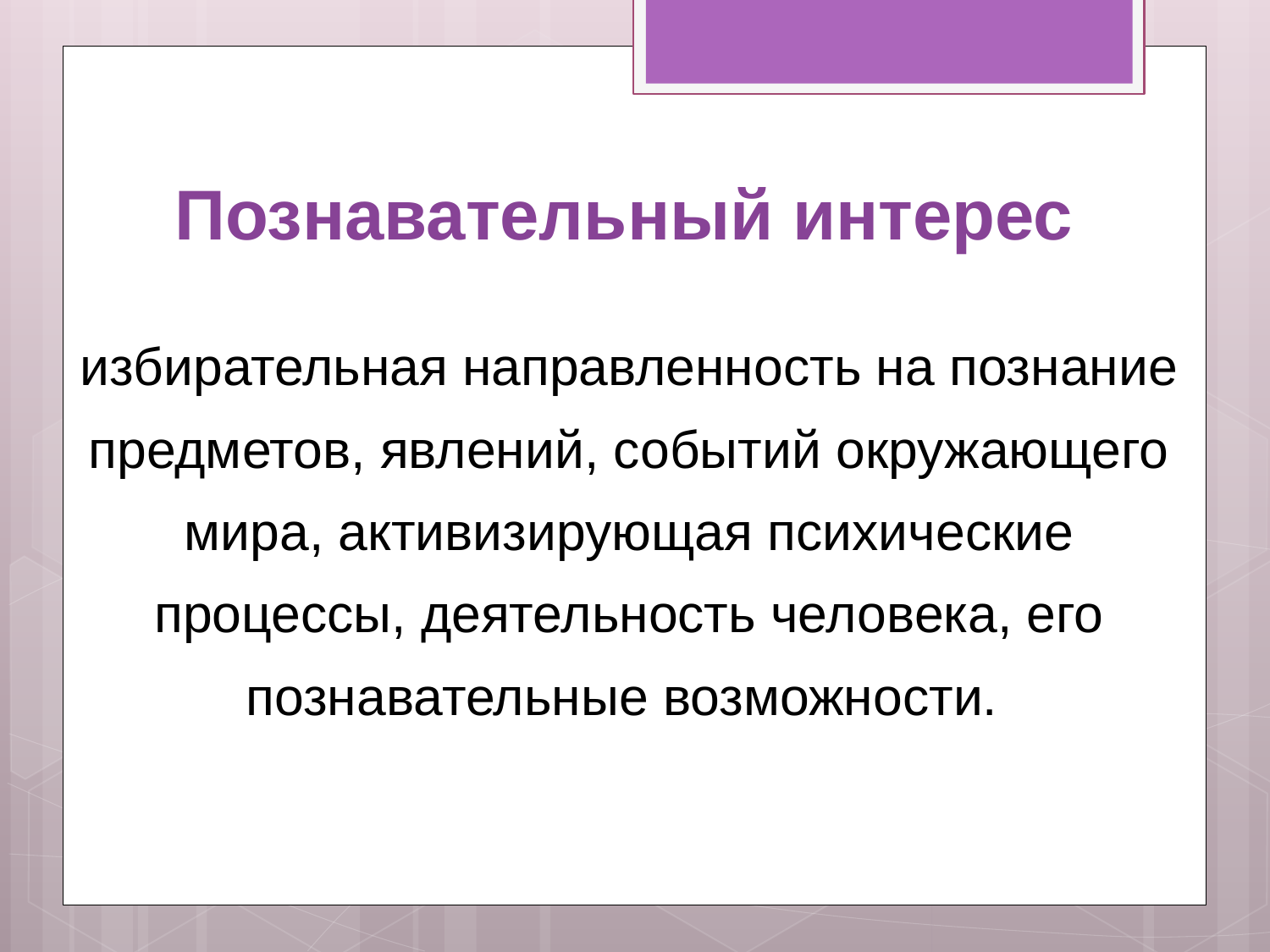

# Познавательный интерес
избирательная направленность на познание предметов, явлений, событий окружающего мира, активизирующая психические процессы, деятельность человека, его познавательные возможности.